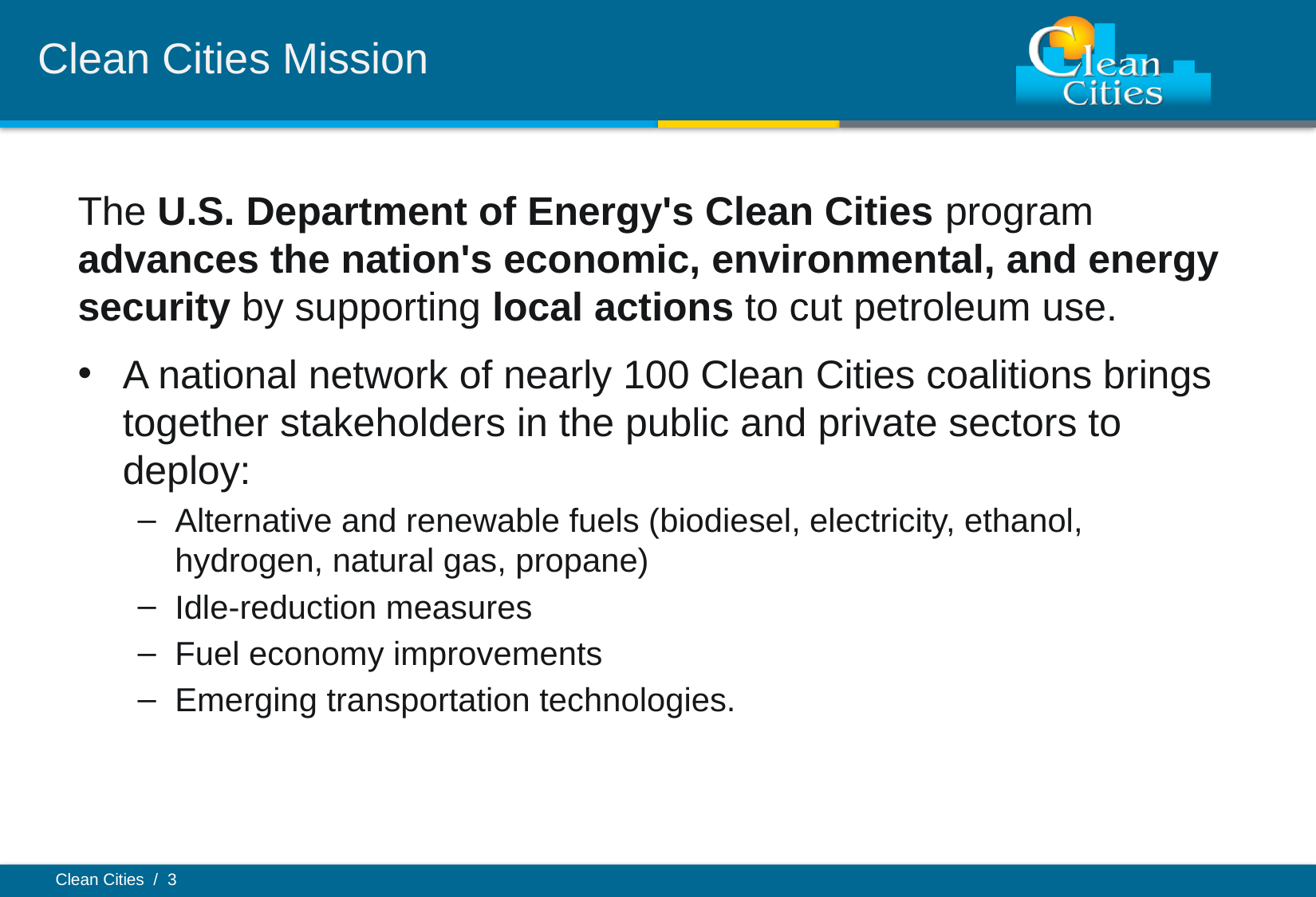

# Clean Cities Mission
The U.S. Department of Energy's Clean Cities program advances the nation's economic, environmental, and energy security by supporting local actions to cut petroleum use.
A national network of nearly 100 Clean Cities coalitions brings together stakeholders in the public and private sectors to deploy:
Alternative and renewable fuels (biodiesel, electricity, ethanol, hydrogen, natural gas, propane)
Idle-reduction measures
Fuel economy improvements
Emerging transportation technologies.